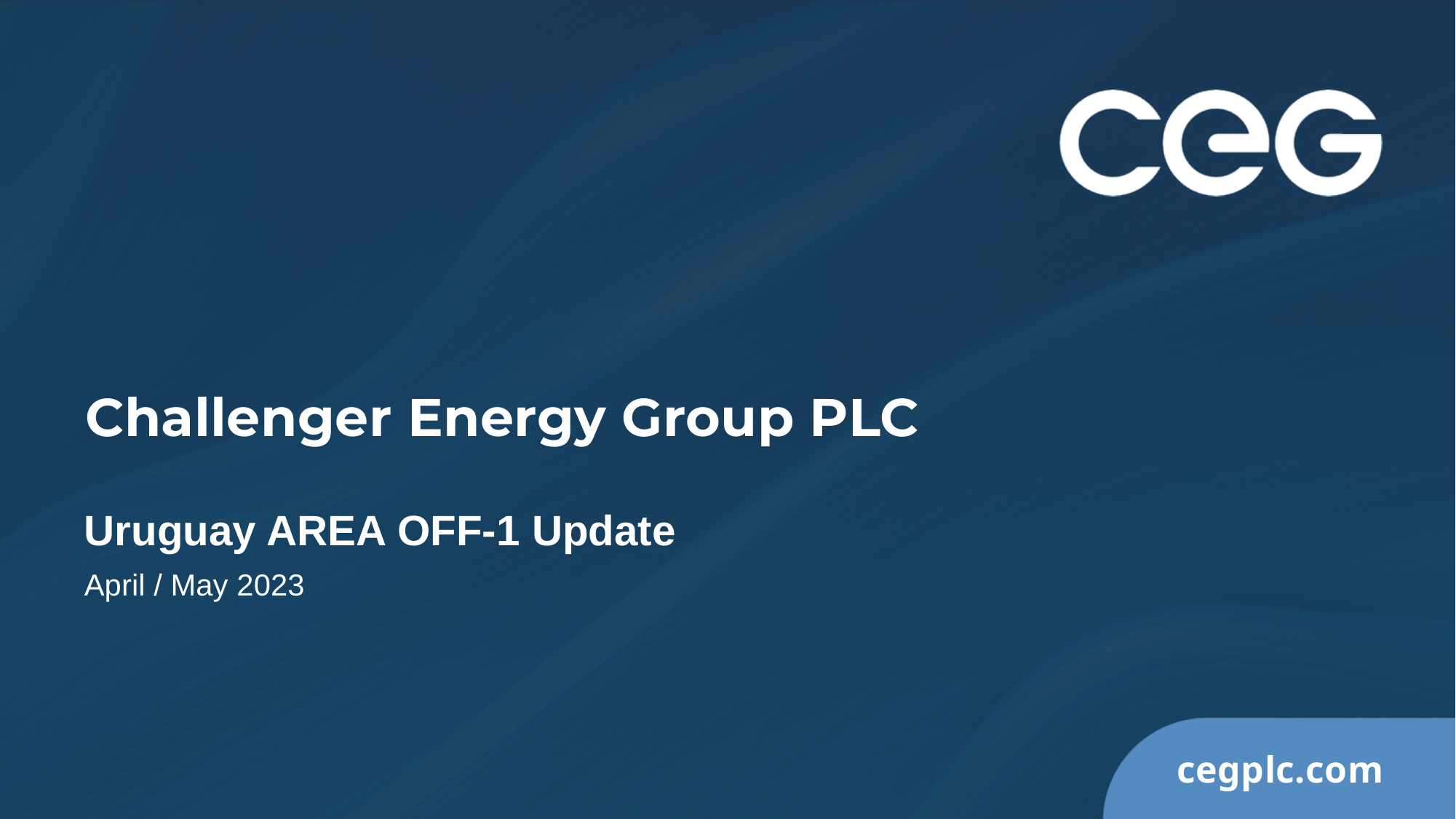

# Challenger Energy Group PLC
Uruguay AREA OFF-1 Update
April / May 2023